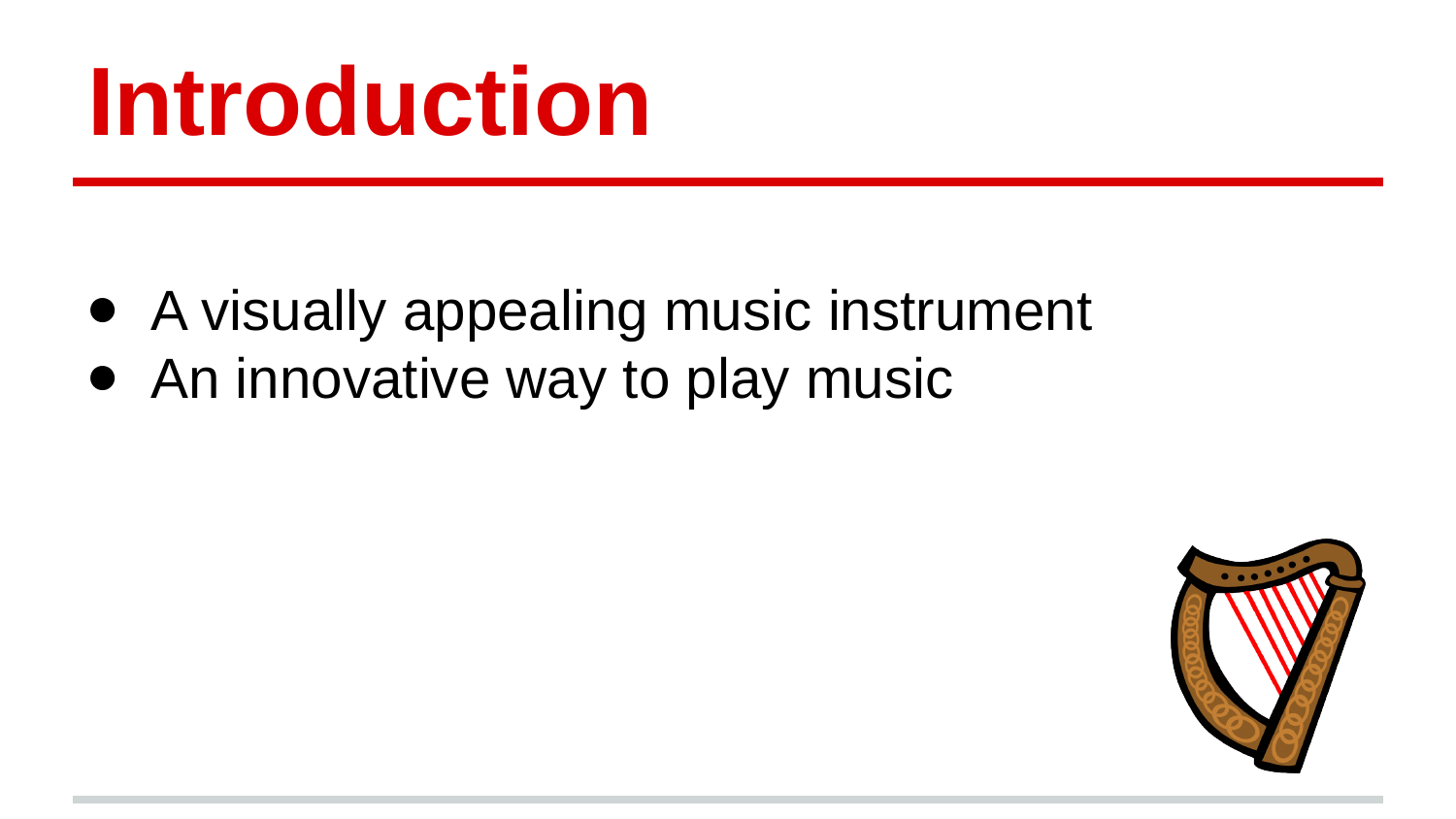

# Introduction

A visually appealing music instrument
An innovative way to play music